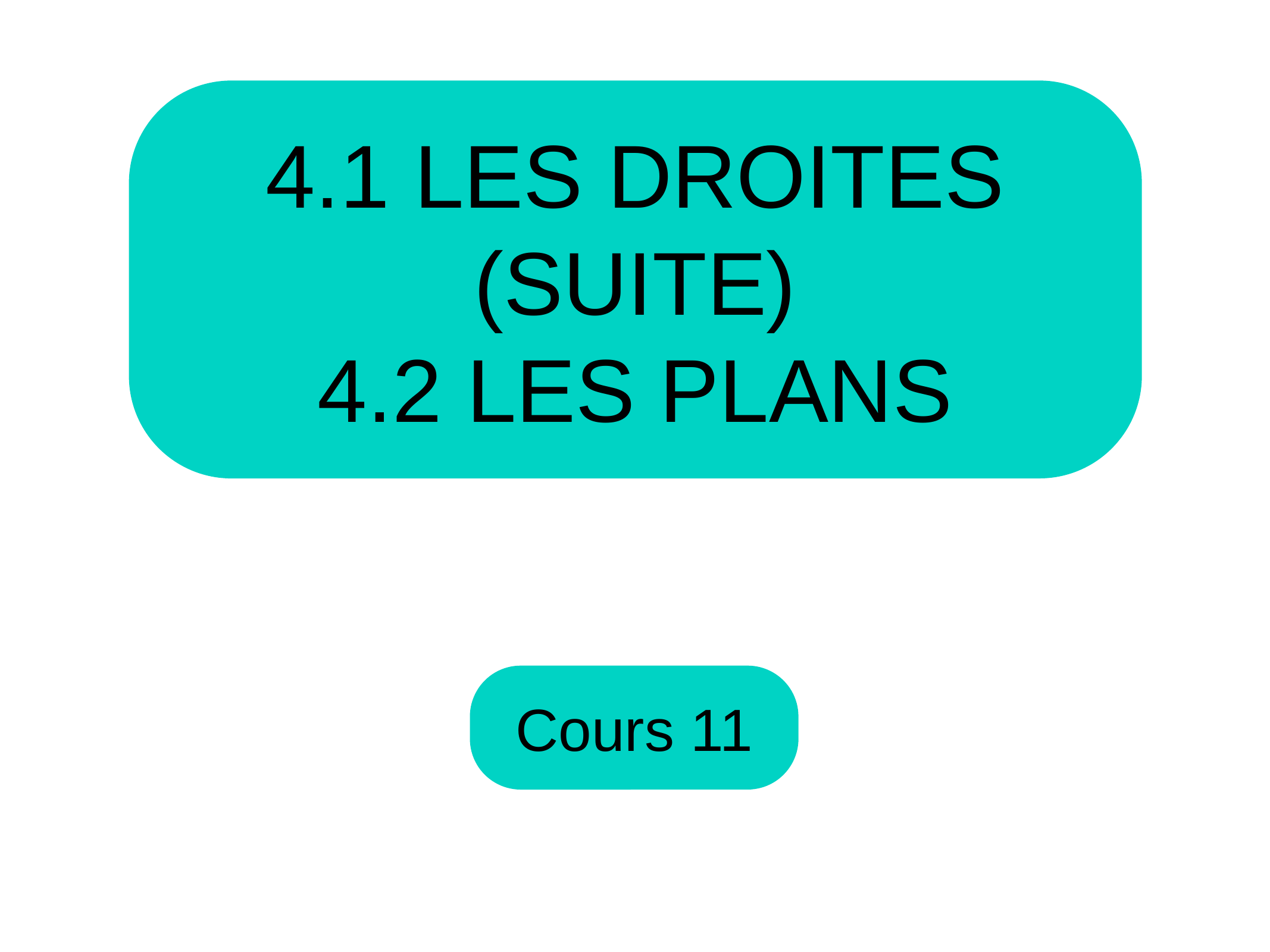

4.1 Les droites (suite)
4.2 LEs plans
Cours 11